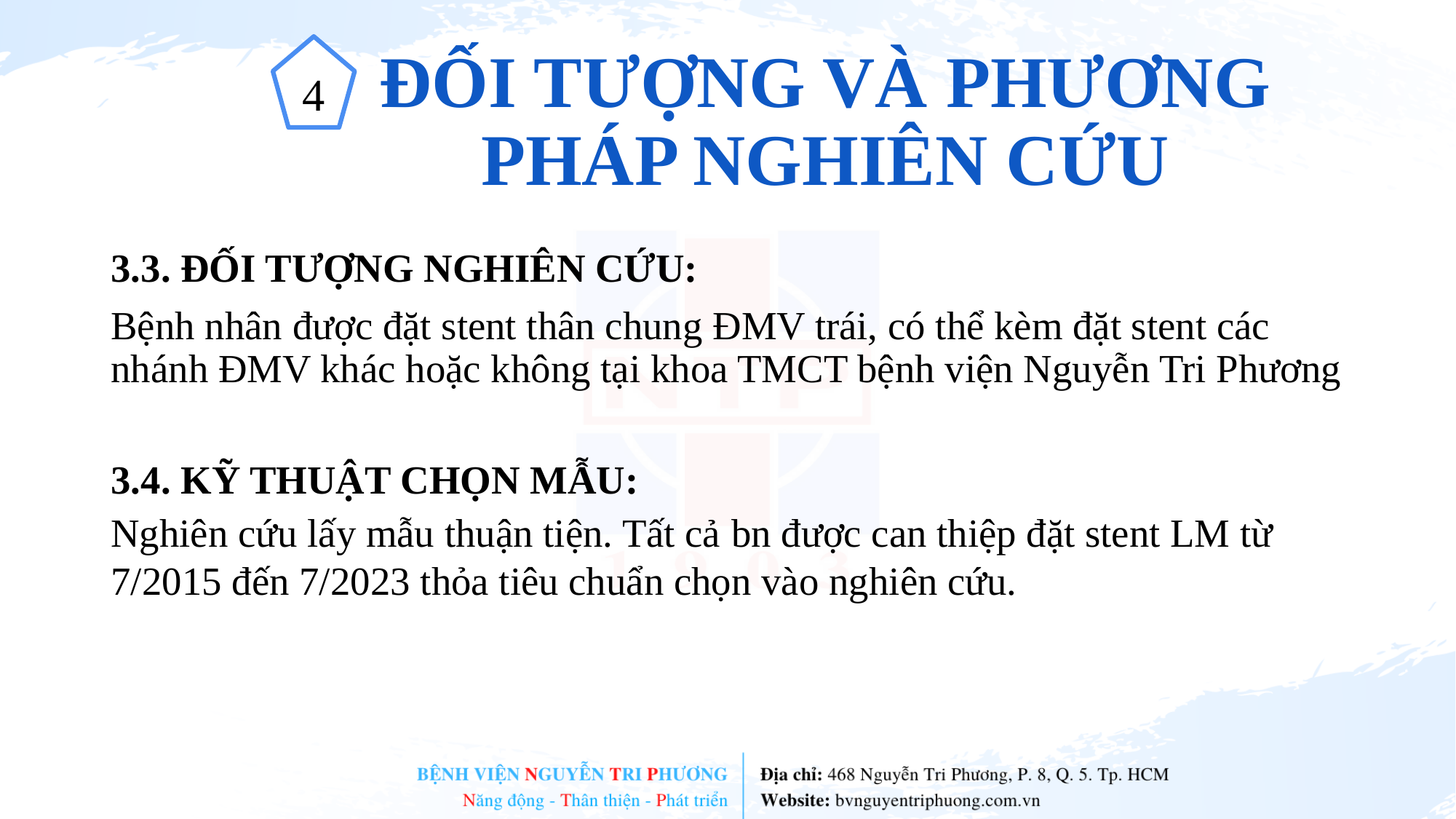

4
# ĐỐI TƯỢNG VÀ PHƯƠNG PHÁP NGHIÊN CỨU
3.3. ĐỐI TƯỢNG NGHIÊN CỨU:
Bệnh nhân được đặt stent thân chung ĐMV trái, có thể kèm đặt stent các nhánh ĐMV khác hoặc không tại khoa TMCT bệnh viện Nguyễn Tri Phương

3.4. KỸ THUẬT CHỌN MẪU:
Nghiên cứu lấy mẫu thuận tiện. Tất cả bn được can thiệp đặt stent LM từ 7/2015 đến 7/2023 thỏa tiêu chuẩn chọn vào nghiên cứu.